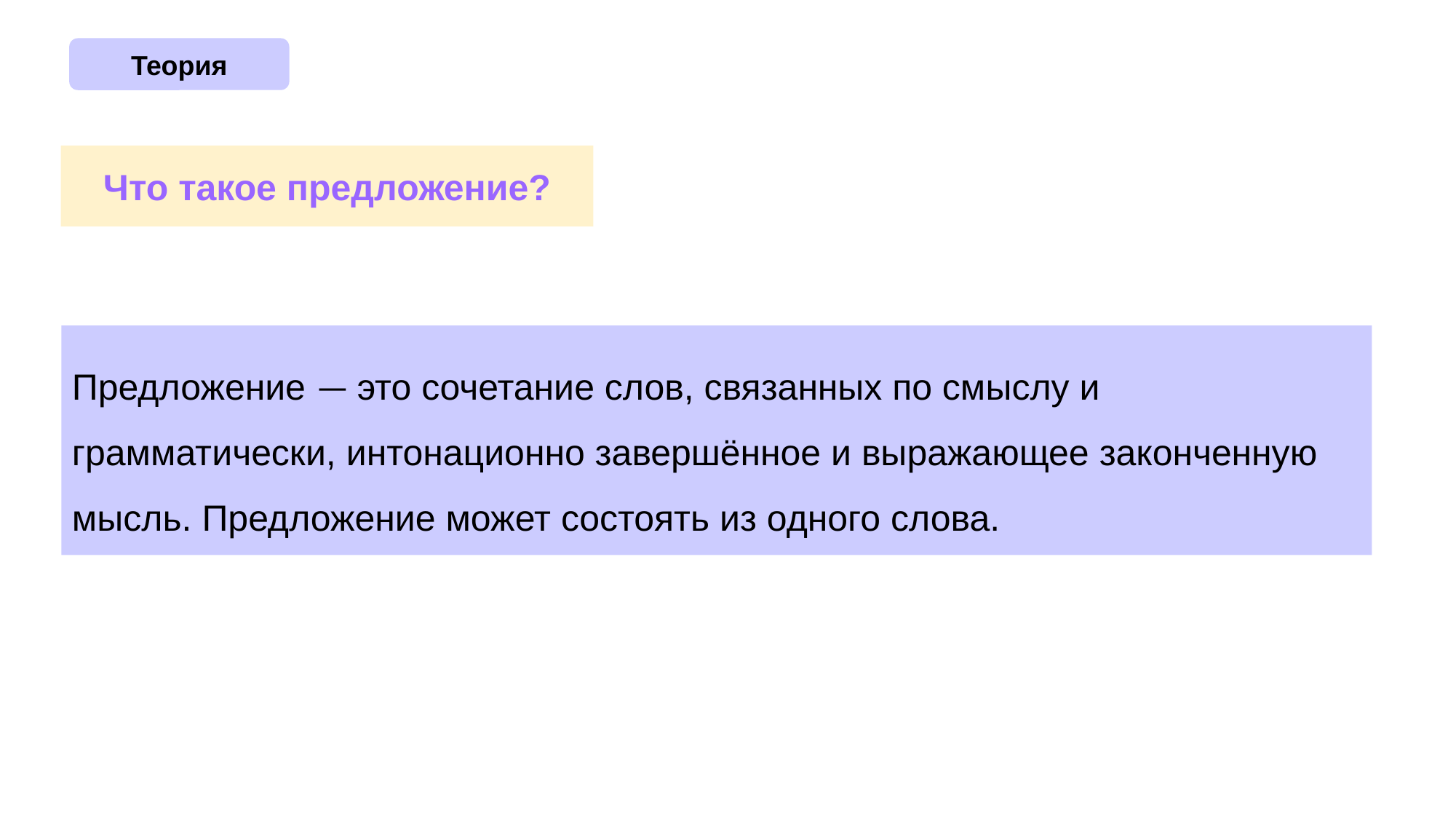

Теория
Что такое предложение?
Предложение — это сочетание слов, связанных по смыслу и грамматически, интонационно завершённое и выражающее законченную мысль. Предложение может состоять из одного слова.